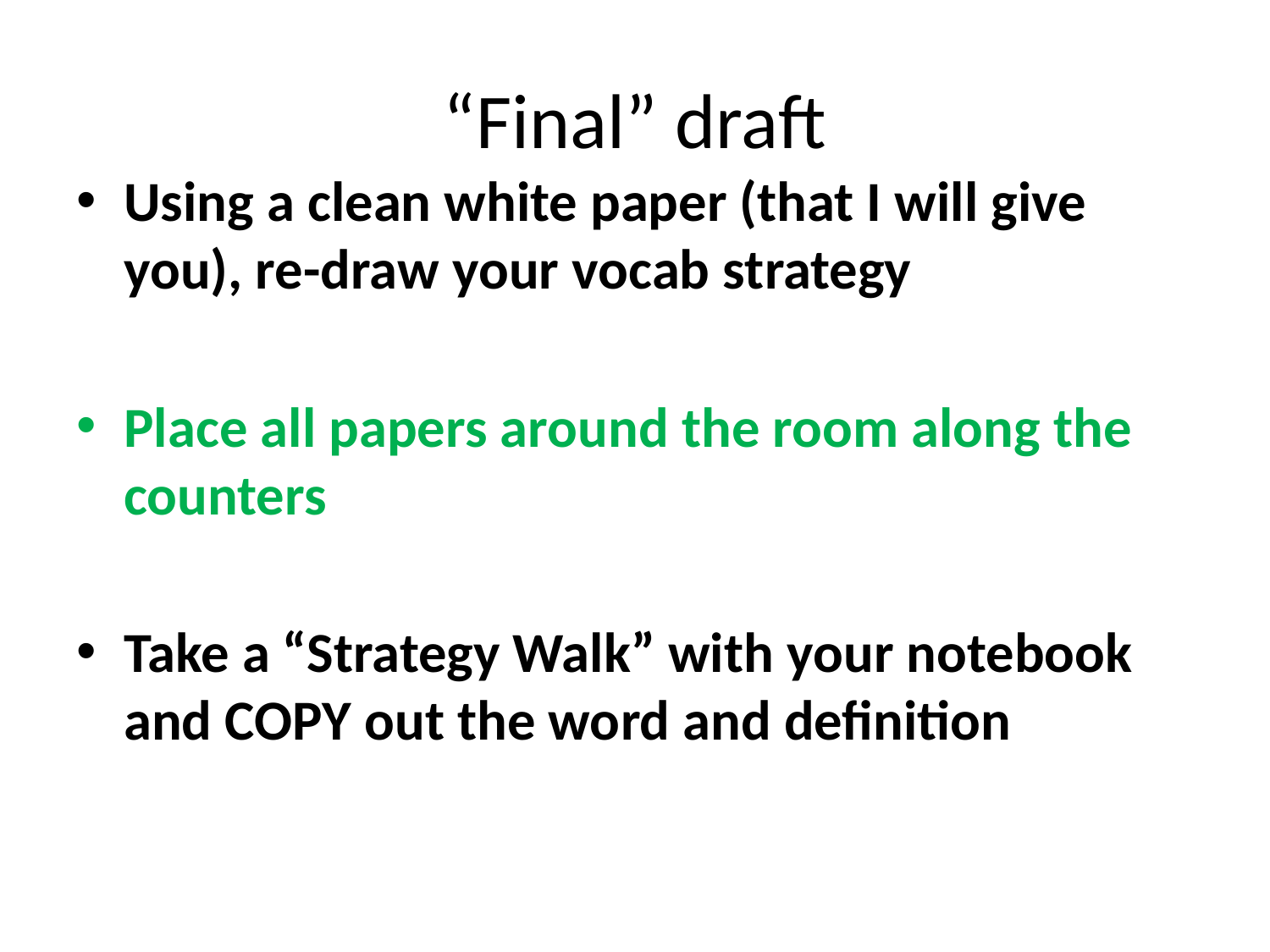

# “Final” draft
Using a clean white paper (that I will give you), re-draw your vocab strategy

Place all papers around the room along the counters

Take a “Strategy Walk” with your notebook and COPY out the word and definition